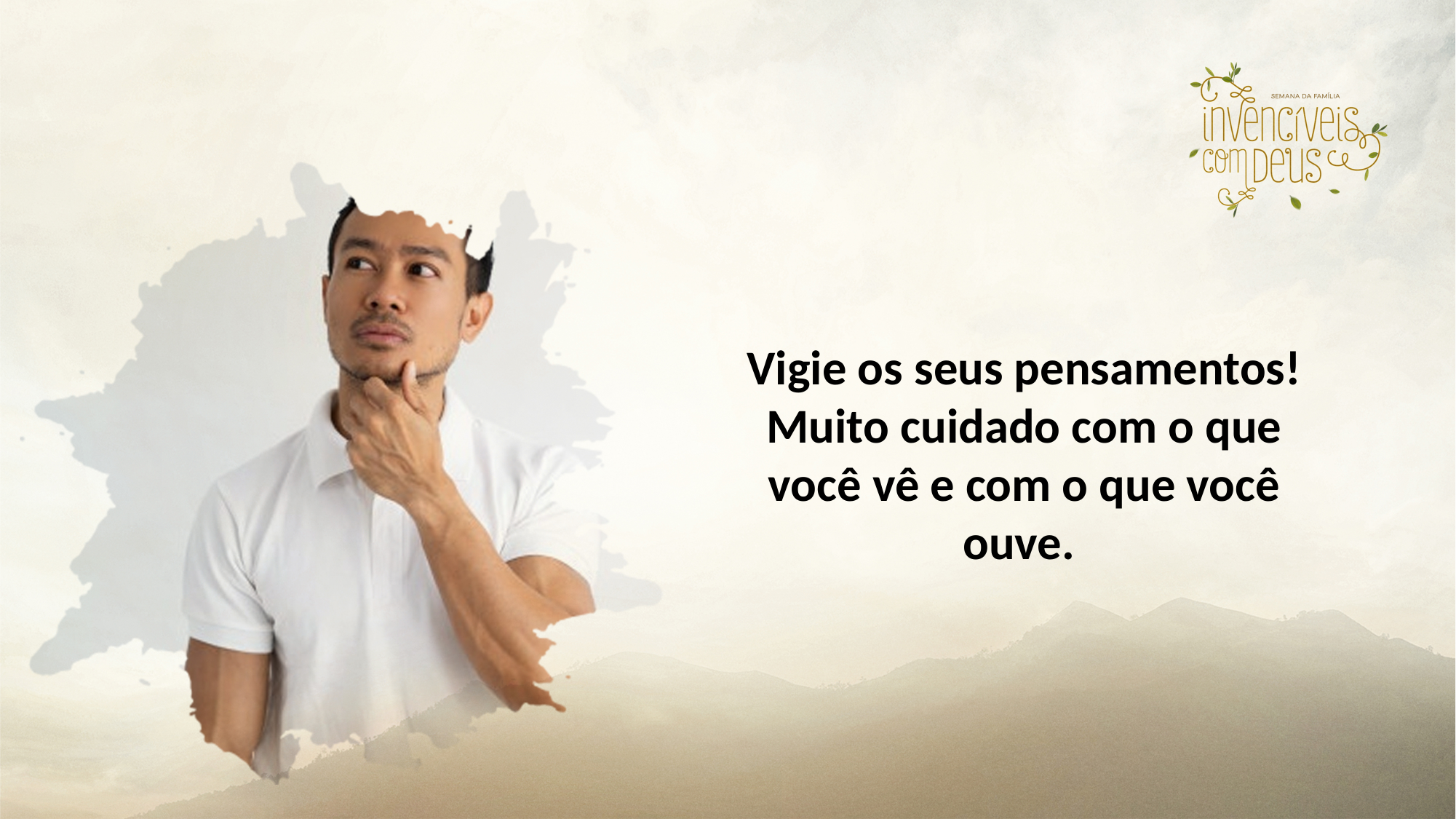

Vigie os seus pensamentos! Muito cuidado com o que você vê e com o que você ouve.